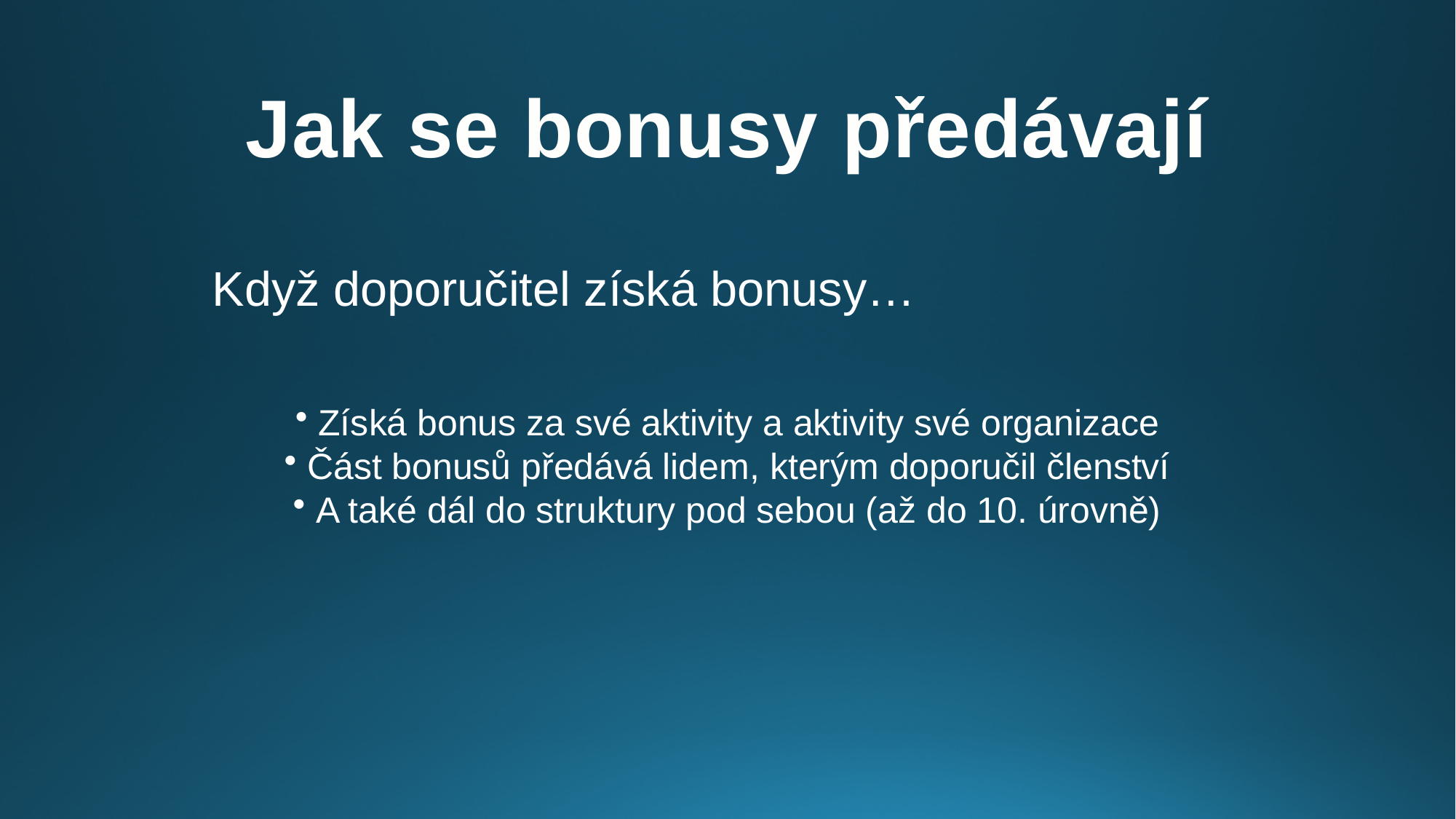

Jak se bonusy předávají
Když doporučitel získá bonusy…
 Získá bonus za své aktivity a aktivity své organizace
 Část bonusů předává lidem, kterým doporučil členství
 A také dál do struktury pod sebou (až do 10. úrovně)